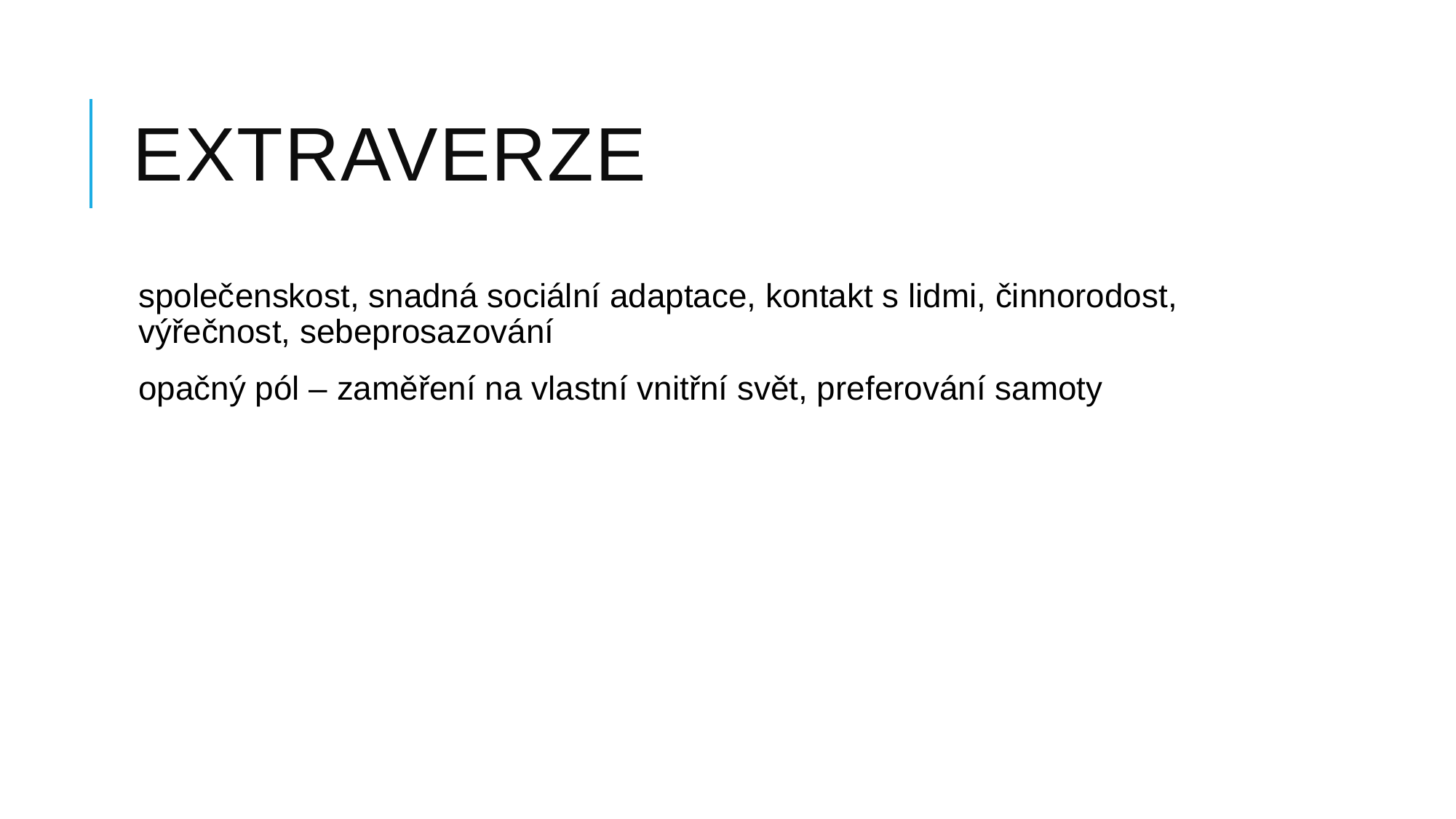

# Extraverze
společenskost, snadná sociální adaptace, kontakt s lidmi, činnorodost, výřečnost, sebeprosazování
opačný pól – zaměření na vlastní vnitřní svět, preferování samoty